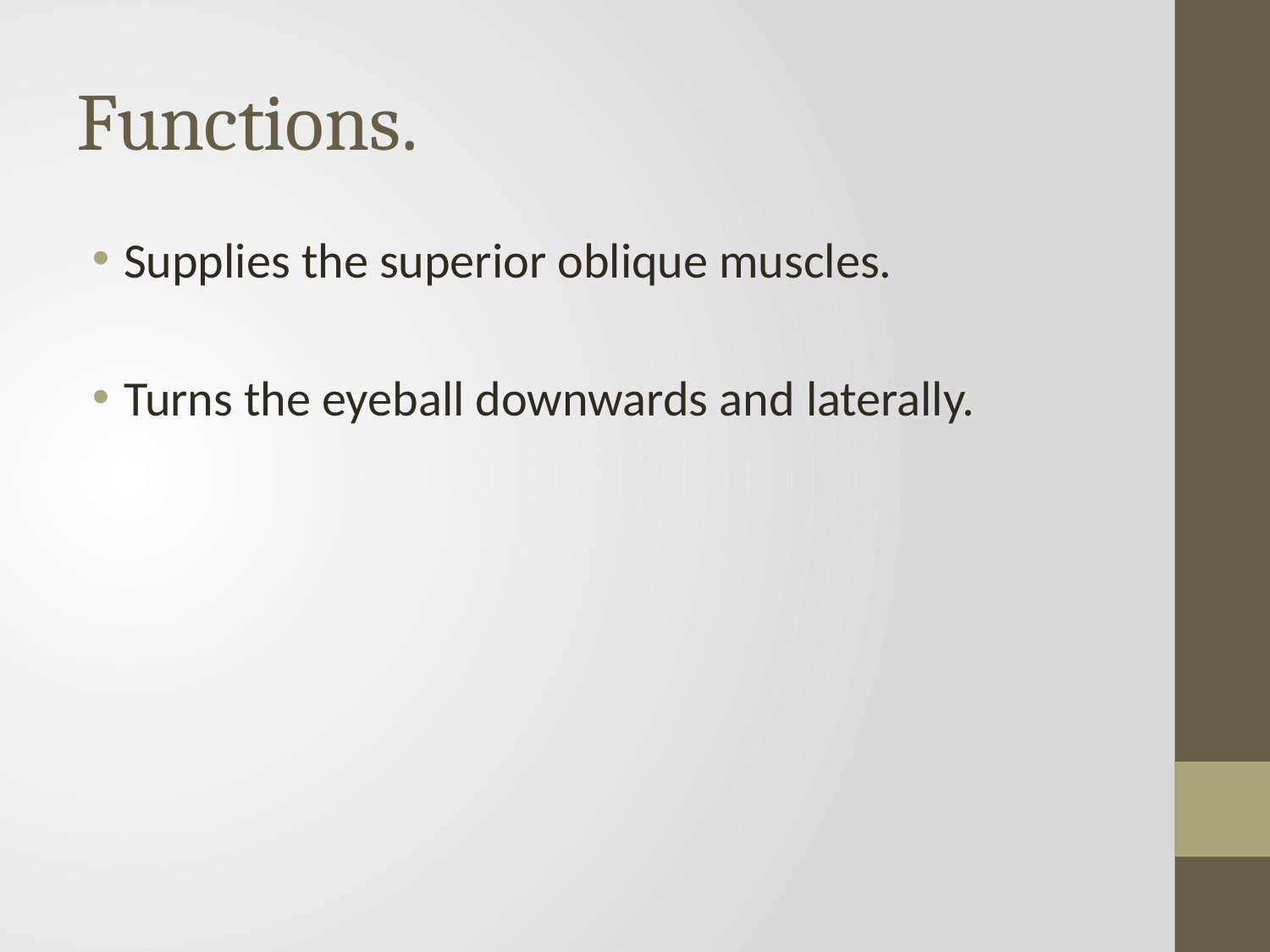

# Functions.
Supplies the superior oblique muscles.

Turns the eyeball downwards and laterally.